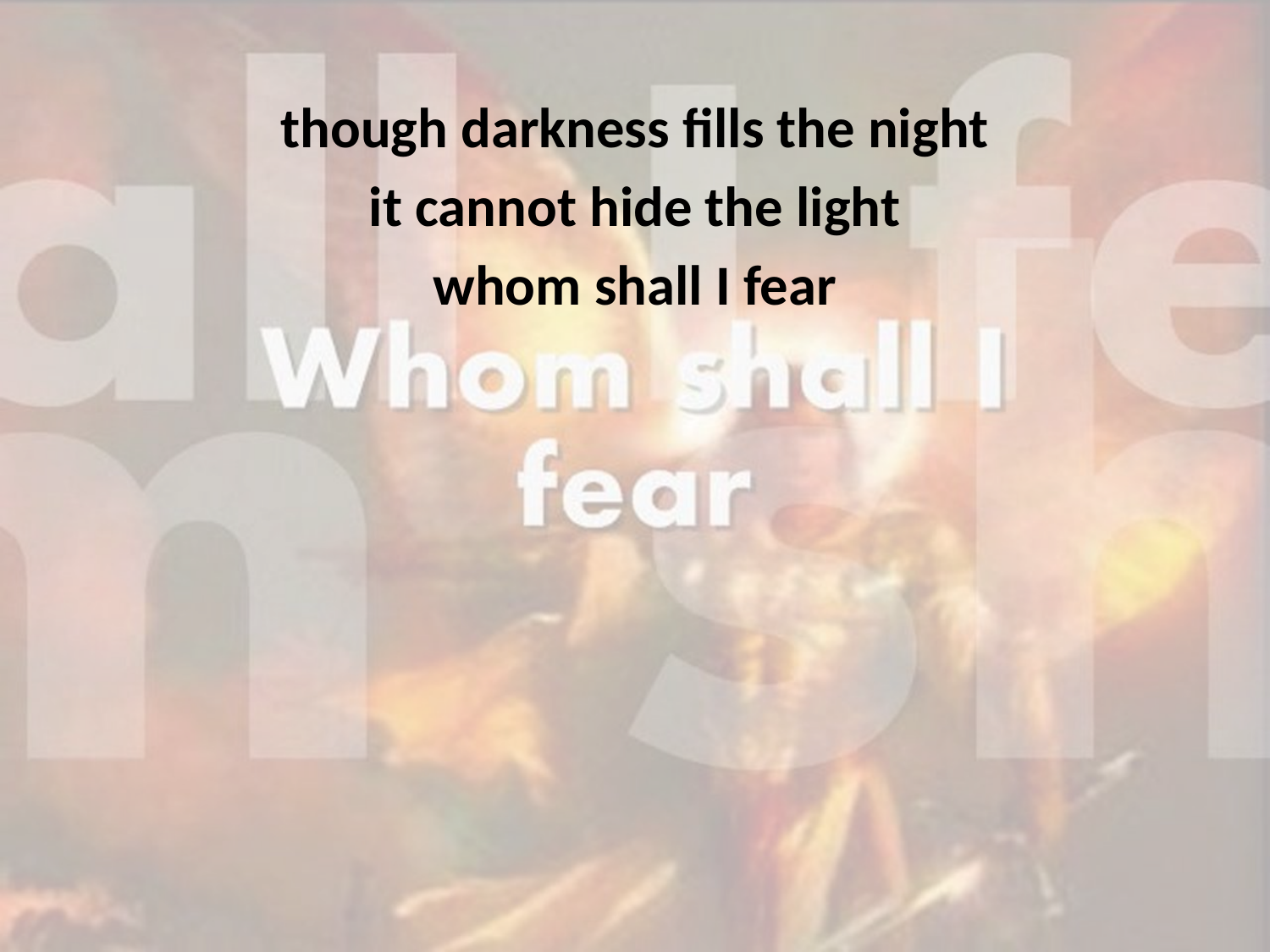

though darkness fills the night
it cannot hide the light
whom shall I fear